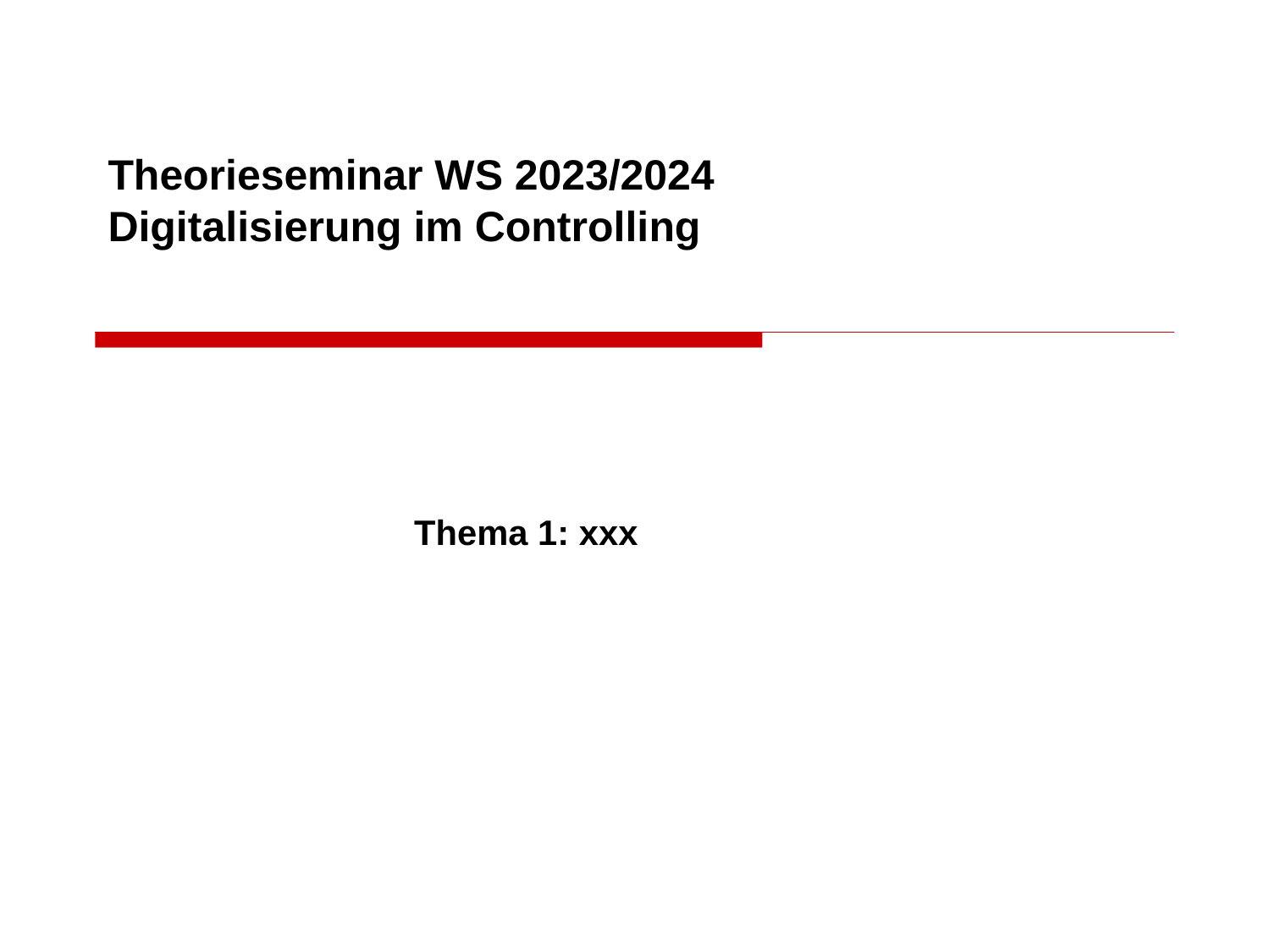

# Theorieseminar WS 2023/2024 Digitalisierung im Controlling

Thema 1: xxx